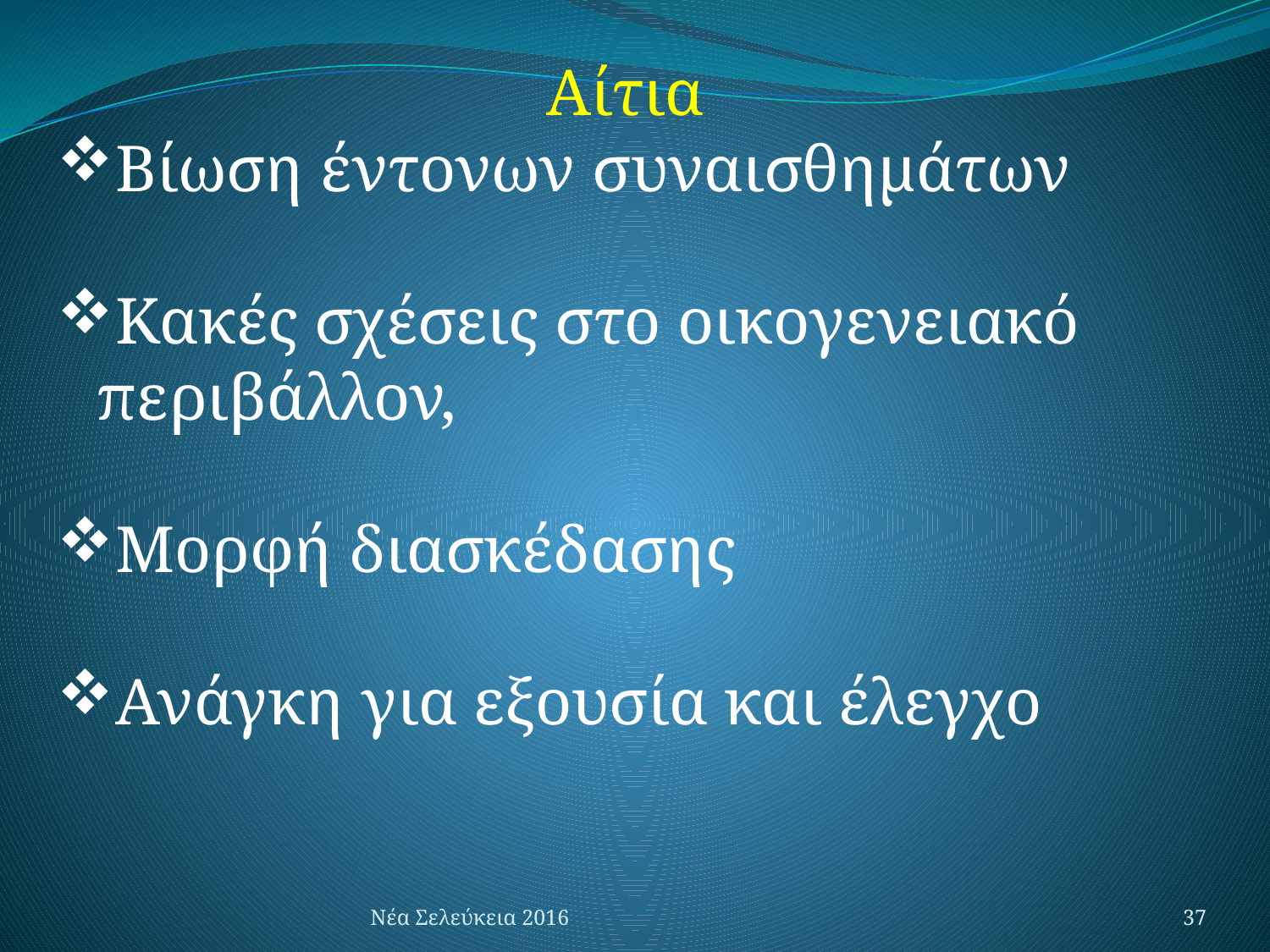

Αίτια
Βίωση έντονων συναισθημάτων

Κακές σχέσεις στο οικογενειακό περιβάλλον,

Μορφή διασκέδασης

Ανάγκη για εξουσία και έλεγχο

Νέα Σελεύκεια 2016
37